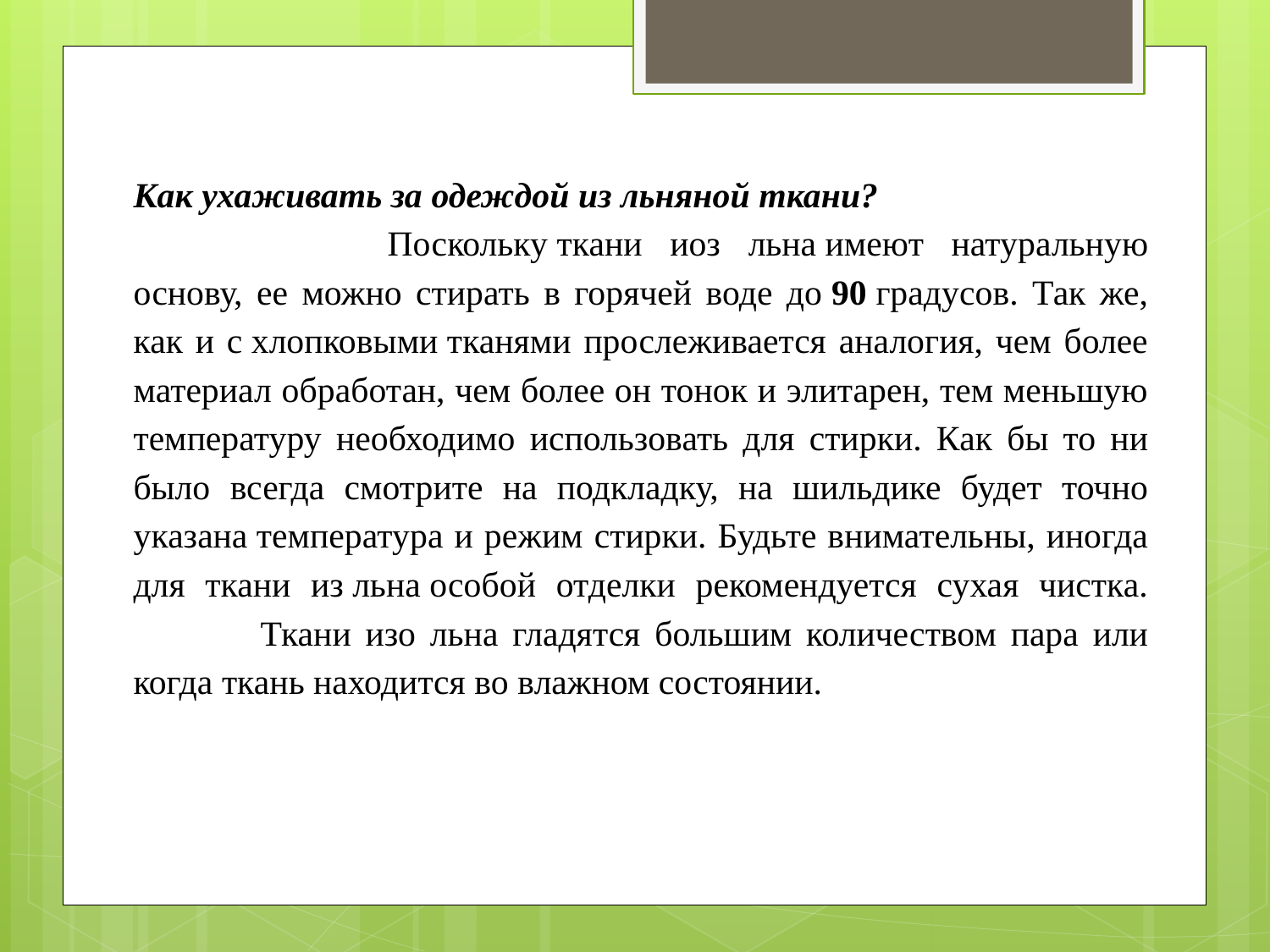

Как ухаживать за одеждой из льняной ткани?
		Поскольку ткани иоз льна имеют натуральную основу, ее можно стирать в горячей воде до 90 градусов. Так же, как и с хлопковыми тканями прослеживается аналогия, чем более материал обработан, чем более он тонок и элитарен, тем меньшую температуру необходимо использовать для стирки. Как бы то ни было всегда смотрите на подкладку, на шильдике будет точно указана температура и режим стирки. Будьте внимательны, иногда для ткани из льна особой отделки рекомендуется сухая чистка.
	Ткани изо льна гладятся большим количеством пара или когда ткань находится во влажном состоянии.